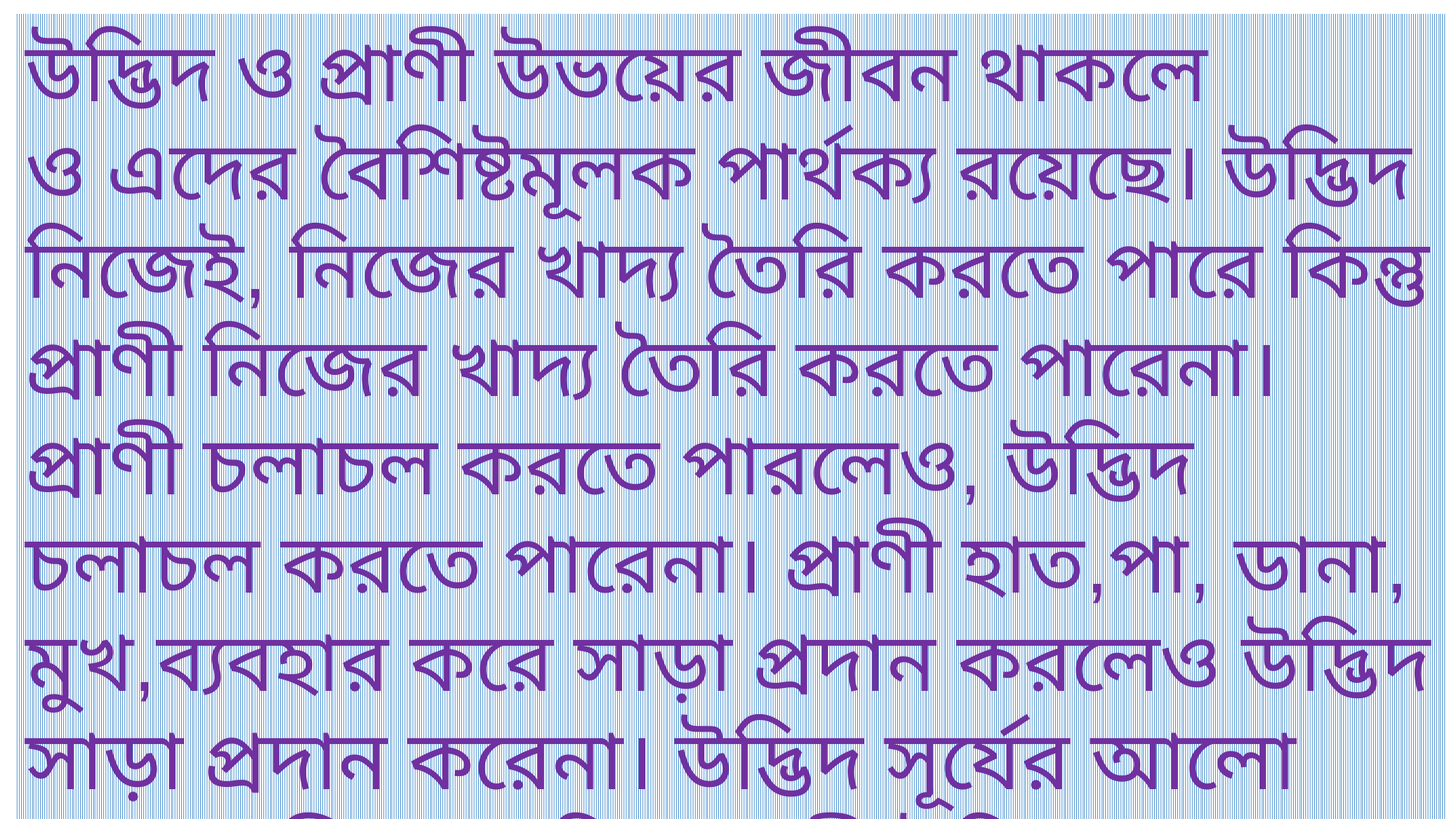

উদ্ভিদ ও প্রাণী উভয়ের জীবন থাকলে
ও এদের বৈশিষ্টমূলক পার্থক্য রয়েছে। উদ্ভিদ নিজেই, নিজের খাদ্য তৈরি করতে পারে কিন্তু প্রাণী নিজের খাদ্য তৈরি করতে পারেনা। প্রাণী চলাচল করতে পারলেও, উদ্ভিদ চলাচল করতে পারেনা। প্রাণী হাত,পা, ডানা, মুখ,ব্যবহার করে সাড়া প্রদান করলেও উদ্ভিদ সাড়া প্রদান করেনা। উদ্ভিদ সূর্যের আলো থেকে শক্তি পায় কিন্তু প্রাণী উদ্ভিদ থেকে শক্তি পায়।